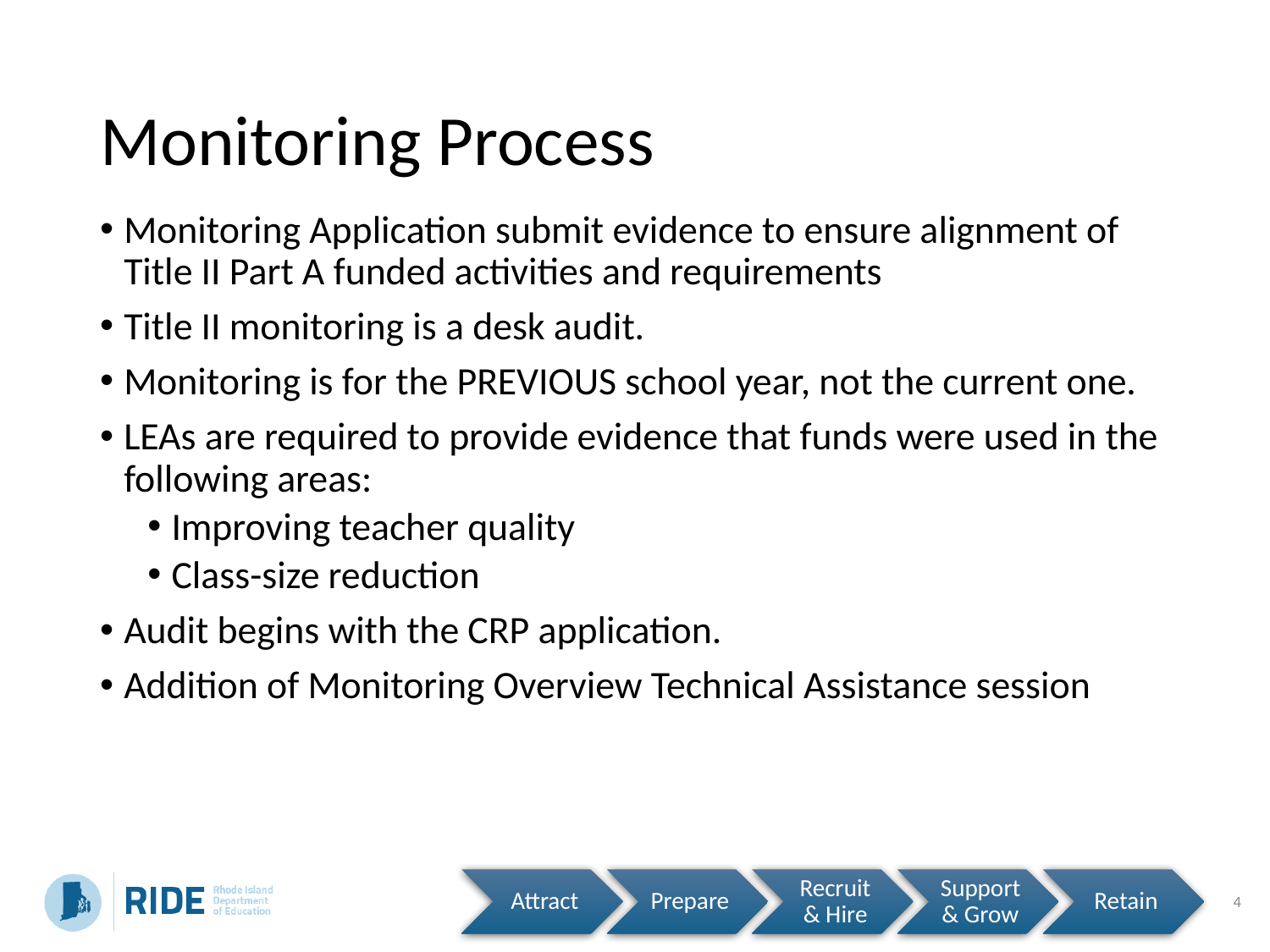

# Monitoring Process
Monitoring Application submit evidence to ensure alignment of Title II Part A funded activities and requirements
Title II monitoring is a desk audit.
Monitoring is for the PREVIOUS school year, not the current one.
LEAs are required to provide evidence that funds were used in the following areas:
Improving teacher quality
Class-size reduction
Audit begins with the CRP application.
Addition of Monitoring Overview Technical Assistance session
4